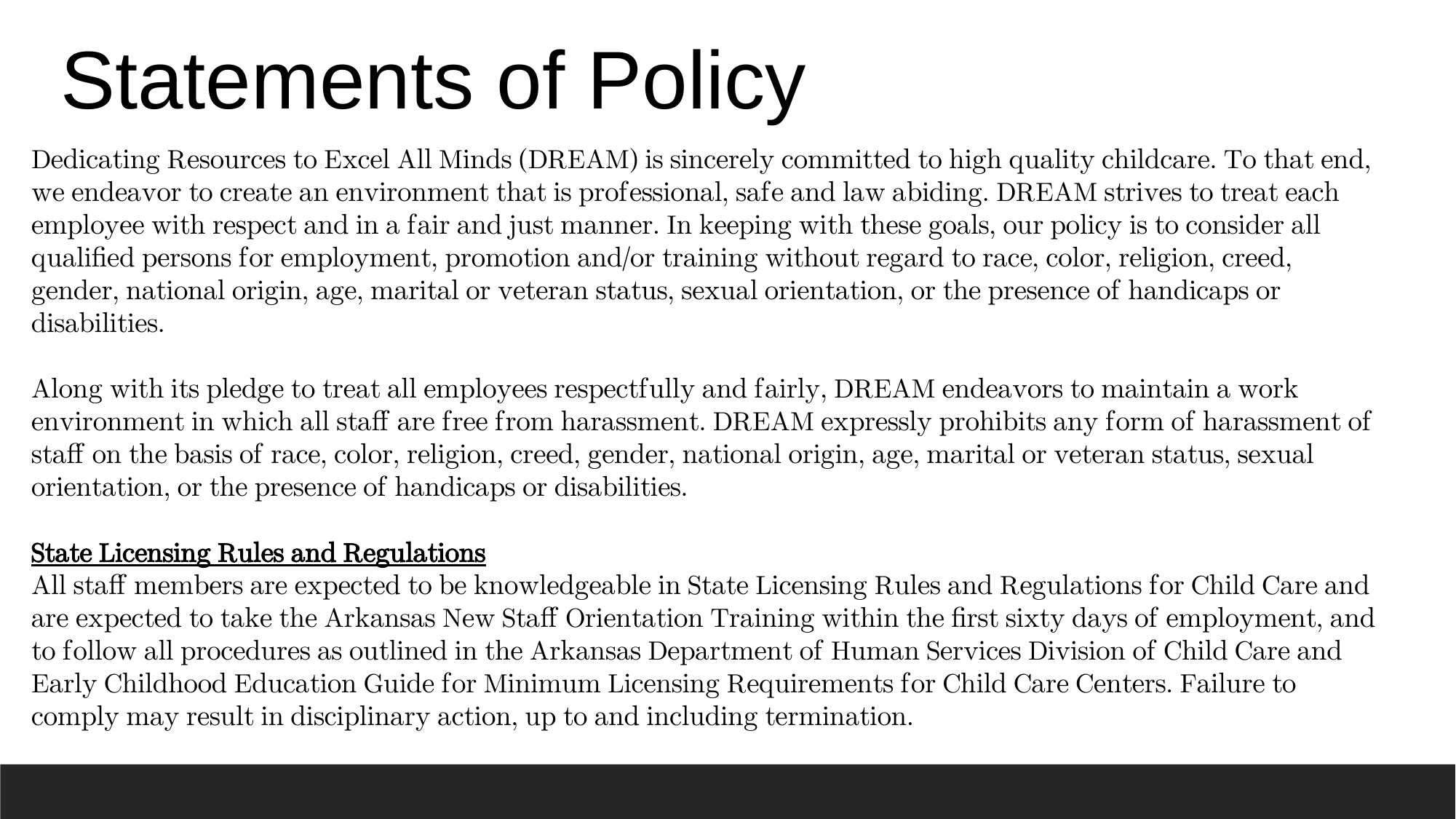

Statements of Policy
Dedicating Resources to Excel All Minds (DREAM) is sincerely committed to high quality childcare. To that end, we endeavor to create an environment that is professional, safe and law abiding. DREAM strives to treat each employee with respect and in a fair and just manner. In keeping with these goals, our policy is to consider all qualified persons for employment, promotion and/or training without regard to race, color, religion, creed, gender, national origin, age, marital or veteran status, sexual orientation, or the presence of handicaps or disabilities.

Along with its pledge to treat all employees respectfully and fairly, DREAM endeavors to maintain a work environment in which all staff are free from harassment. DREAM expressly prohibits any form of harassment of staff on the basis of race, color, religion, creed, gender, national origin, age, marital or veteran status, sexual orientation, or the presence of handicaps or disabilities.

State Licensing Rules and Regulations
All staff members are expected to be knowledgeable in State Licensing Rules and Regulations for Child Care and are expected to take the Arkansas New Staff Orientation Training within the first sixty days of employment, and to follow all procedures as outlined in the Arkansas Department of Human Services Division of Child Care and Early Childhood Education Guide for Minimum Licensing Requirements for Child Care Centers. Failure to comply may result in disciplinary action, up to and including termination.